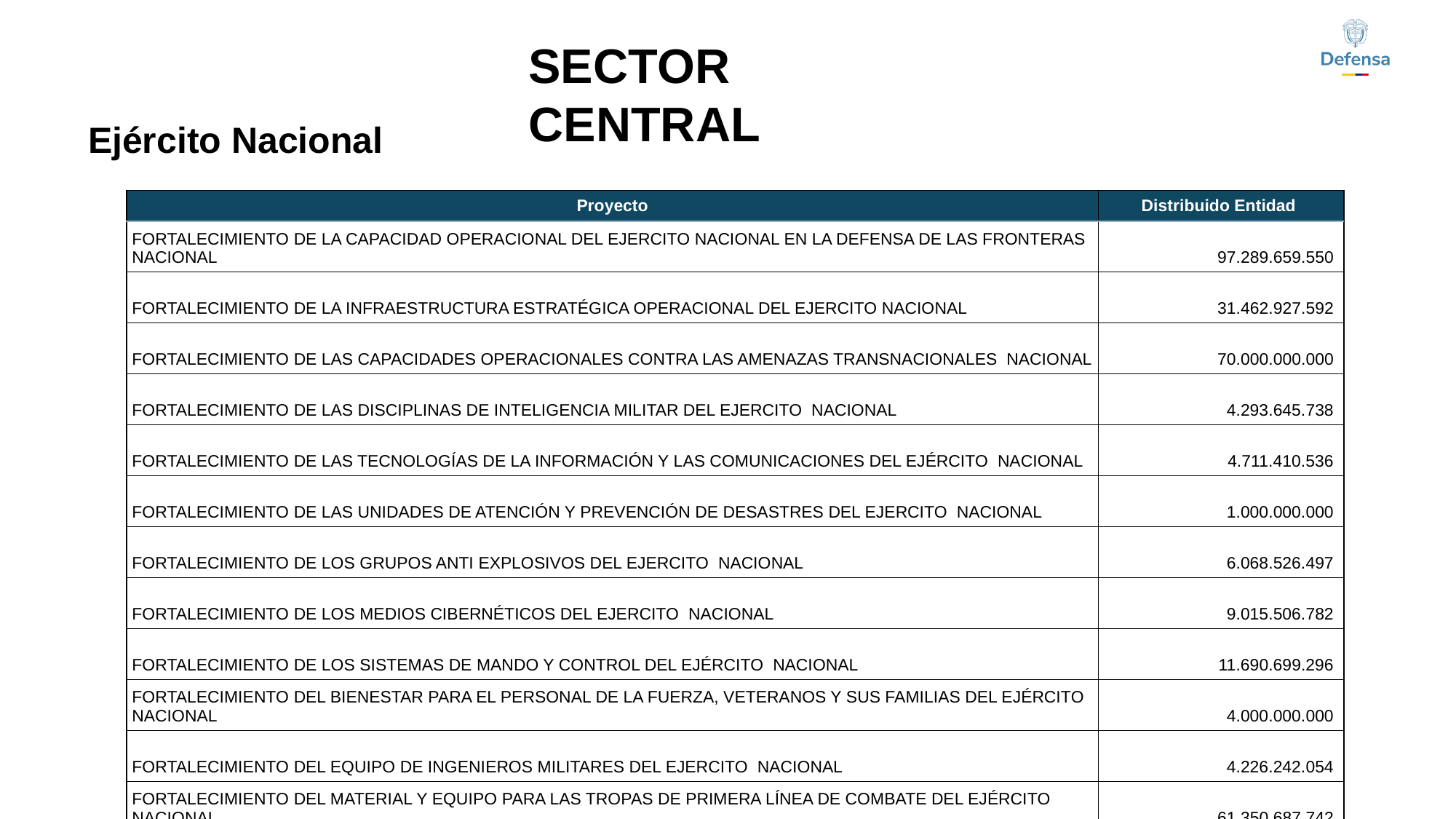

SECTOR CENTRAL
Ejército Nacional
| Proyecto | Distribuido Entidad |
| --- | --- |
| FORTALECIMIENTO DE LA CAPACIDAD OPERACIONAL DEL EJERCITO NACIONAL EN LA DEFENSA DE LAS FRONTERAS NACIONAL | 97.289.659.550 |
| FORTALECIMIENTO DE LA INFRAESTRUCTURA ESTRATÉGICA OPERACIONAL DEL EJERCITO NACIONAL | 31.462.927.592 |
| FORTALECIMIENTO DE LAS CAPACIDADES OPERACIONALES CONTRA LAS AMENAZAS TRANSNACIONALES NACIONAL | 70.000.000.000 |
| FORTALECIMIENTO DE LAS DISCIPLINAS DE INTELIGENCIA MILITAR DEL EJERCITO NACIONAL | 4.293.645.738 |
| FORTALECIMIENTO DE LAS TECNOLOGÍAS DE LA INFORMACIÓN Y LAS COMUNICACIONES DEL EJÉRCITO NACIONAL | 4.711.410.536 |
| FORTALECIMIENTO DE LAS UNIDADES DE ATENCIÓN Y PREVENCIÓN DE DESASTRES DEL EJERCITO NACIONAL | 1.000.000.000 |
| FORTALECIMIENTO DE LOS GRUPOS ANTI EXPLOSIVOS DEL EJERCITO NACIONAL | 6.068.526.497 |
| FORTALECIMIENTO DE LOS MEDIOS CIBERNÉTICOS DEL EJERCITO NACIONAL | 9.015.506.782 |
| FORTALECIMIENTO DE LOS SISTEMAS DE MANDO Y CONTROL DEL EJÉRCITO NACIONAL | 11.690.699.296 |
| FORTALECIMIENTO DEL BIENESTAR PARA EL PERSONAL DE LA FUERZA, VETERANOS Y SUS FAMILIAS DEL EJÉRCITO NACIONAL | 4.000.000.000 |
| FORTALECIMIENTO DEL EQUIPO DE INGENIEROS MILITARES DEL EJERCITO NACIONAL | 4.226.242.054 |
| FORTALECIMIENTO DEL MATERIAL Y EQUIPO PARA LAS TROPAS DE PRIMERA LÍNEA DE COMBATE DEL EJÉRCITO NACIONAL | 61.350.687.742 |
| FORTALECIMIENTO DEL SISTEMA DE DEFENSA ESTRATÉGICO DEL EJERCITO NACIONAL | 46.009.442.470 |
| FORTALECIMIENTO INFRAESTRUCTURA DE SOPORTE DEL EJÉRCITO NACIONAL | 23.882.521.051 |
| RENOVACIÓN DE LA CAPACIDAD INSTALADA DE PRODUCCIÓN LOGÍSTICA Y MANTENIMIENTO DEL EJÉRCITO NACIONAL | 10.000.000.000 |
| Total general | 385.001.269.308 |